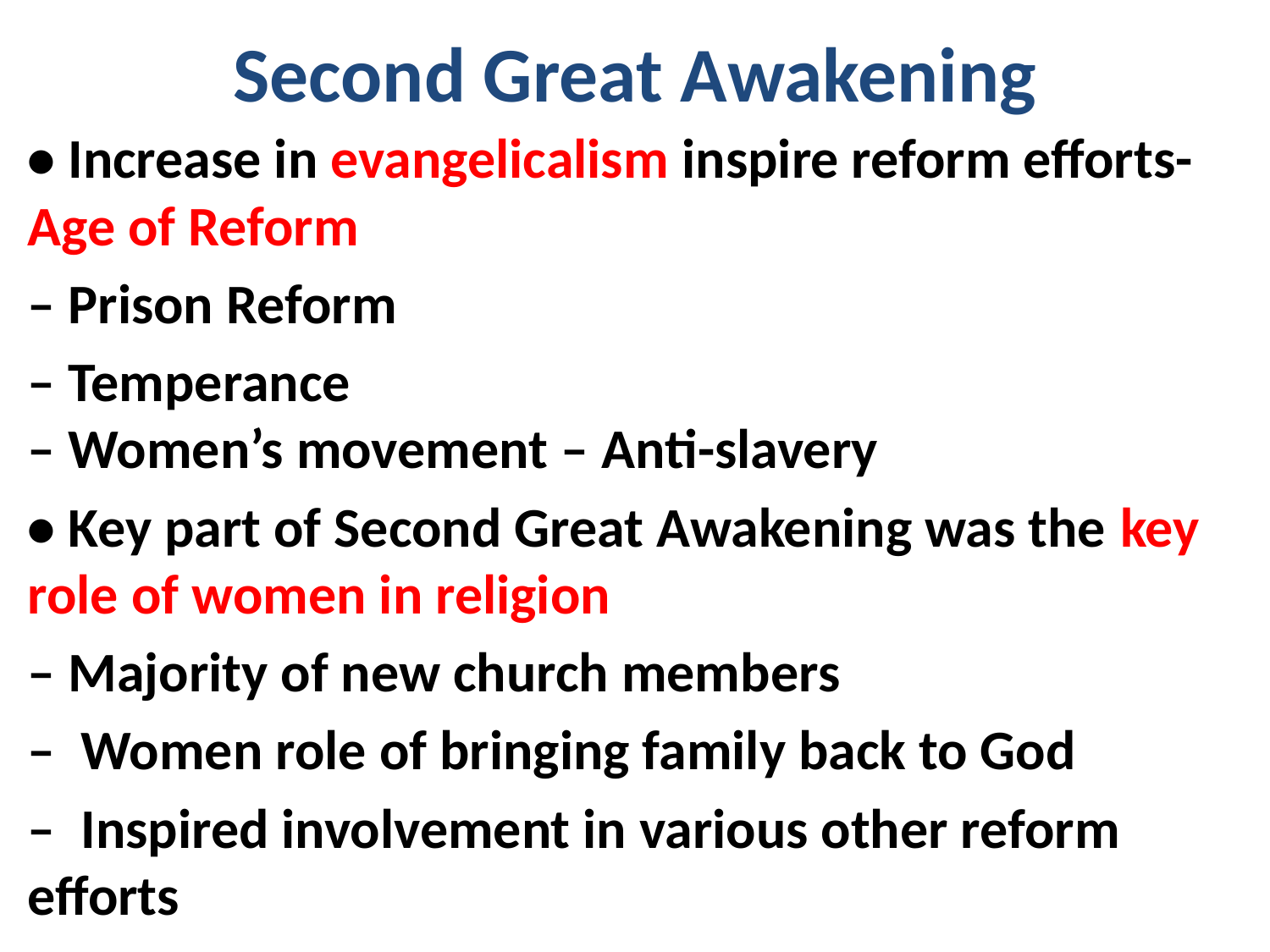

# Second Great Awakening
• Increase in evangelicalism inspire reform efforts- Age of Reform
– Prison Reform
– Temperance
– Women’s movement – Anti-slavery
• Key part of Second Great Awakening was the key role of women in religion
– Majority of new church members
–  Women role of bringing family back to God
–  Inspired involvement in various other reform efforts